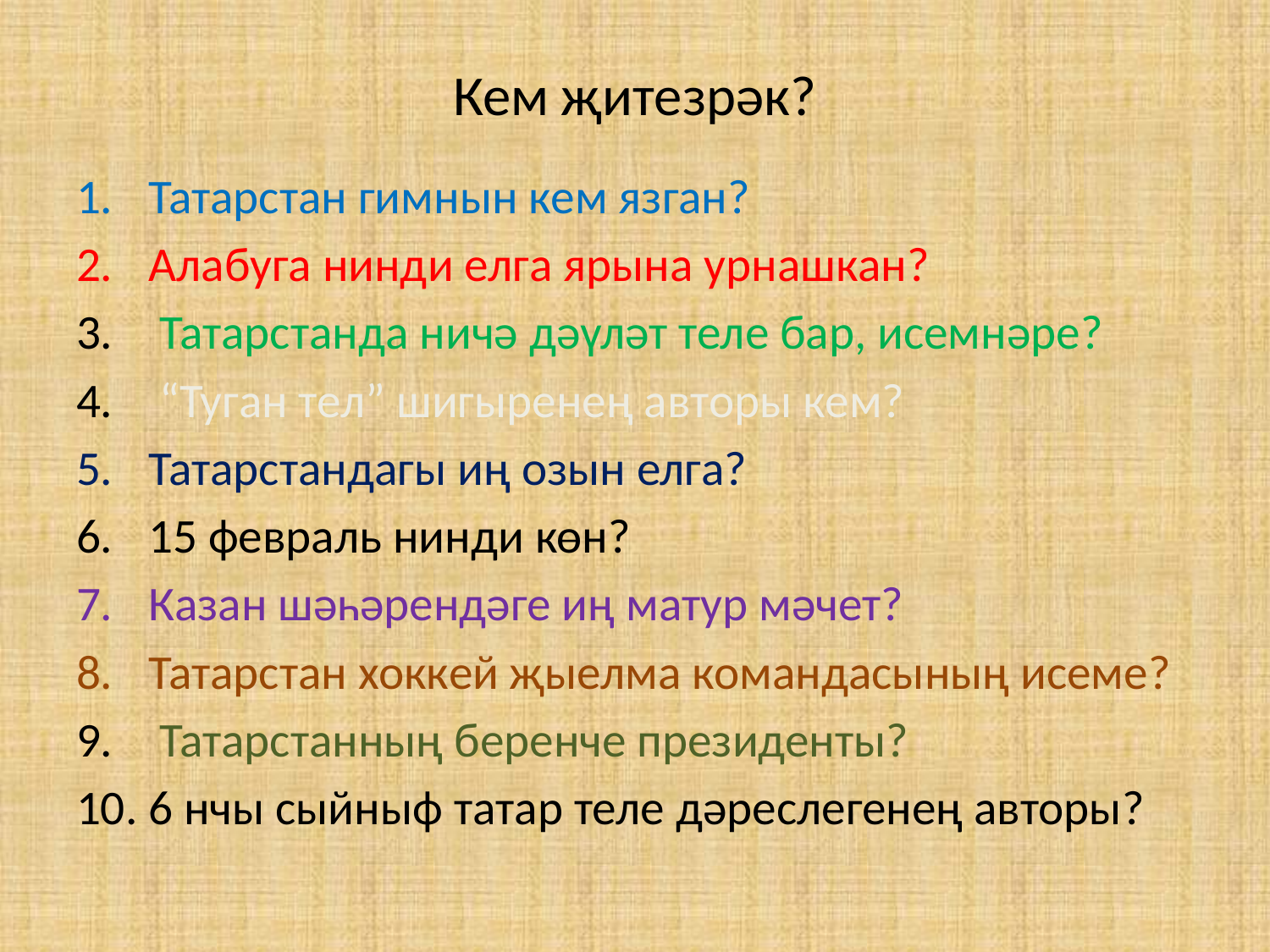

# Кем җитезрәк?
Татарстан гимнын кем язган?
Алабуга нинди елга ярына урнашкан?
 Татарстанда ничә дәүләт теле бар, исемнәре?
 “Туган тел” шигыренең авторы кем?
Татарстандагы иң озын елга?
15 февраль нинди көн?
Казан шәһәрендәге иң матур мәчет?
Татарстан хоккей җыелма командасының исеме?
 Татарстанның беренче президенты?
6 нчы сыйныф татар теле дәреслегенең авторы?